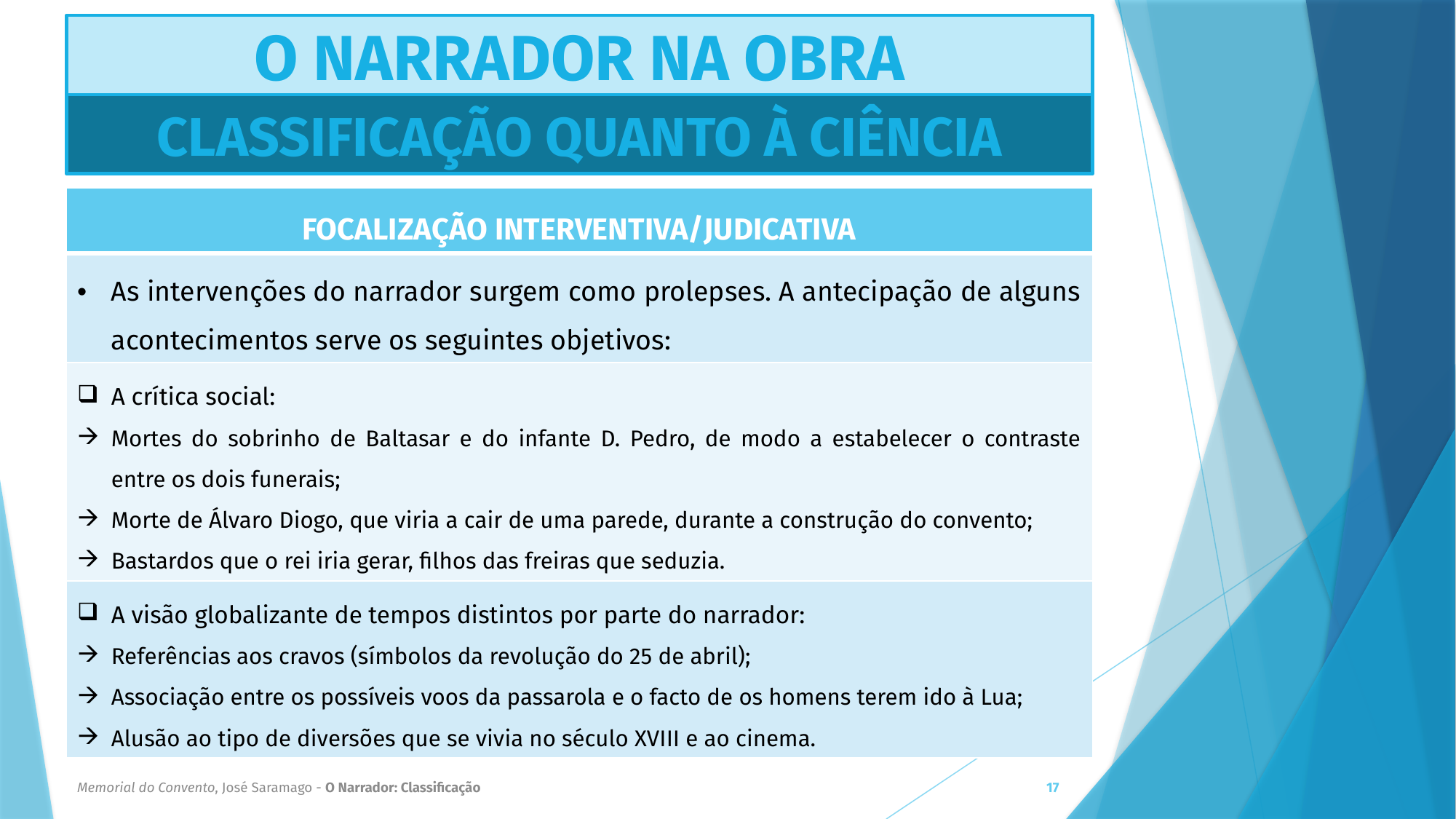

# O NARRADOR NA OBRA
CLASSIFICAÇÃO QUANTO À CIÊNCIA
| FOCALIZAÇÃO INTERVENTIVA/JUDICATIVA |
| --- |
| As intervenções do narrador surgem como prolepses. A antecipação de alguns acontecimentos serve os seguintes objetivos: |
| A crítica social: Mortes do sobrinho de Baltasar e do infante D. Pedro, de modo a estabelecer o contraste entre os dois funerais; Morte de Álvaro Diogo, que viria a cair de uma parede, durante a construção do convento; Bastardos que o rei iria gerar, filhos das freiras que seduzia. |
| A visão globalizante de tempos distintos por parte do narrador: Referências aos cravos (símbolos da revolução do 25 de abril); Associação entre os possíveis voos da passarola e o facto de os homens terem ido à Lua; Alusão ao tipo de diversões que se vivia no século XVIII e ao cinema. |
Memorial do Convento, José Saramago - O Narrador: Classificação
17